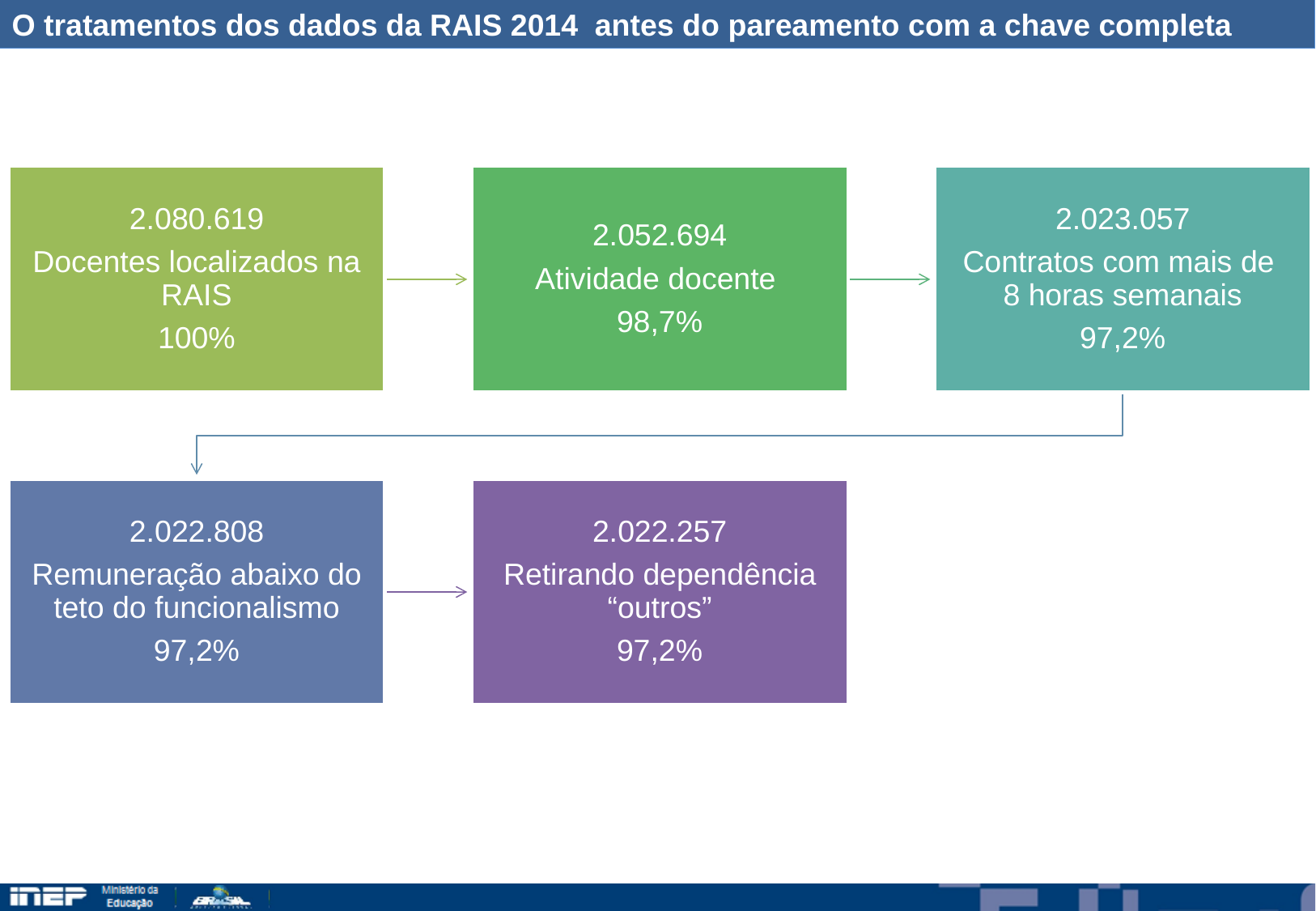

O tratamentos dos dados da RAIS 2014  antes do pareamento com a chave completa

2.080.619
Docentes localizados na RAIS
100%

2.052.694
Atividade docente
98,7%

2.023.057
Contratos com mais de  8 horas semanais
97,2%

2.022.808
Remuneração abaixo do teto do funcionalismo
97,2%
2.022.257
Retirando dependência “outros”
97,2%